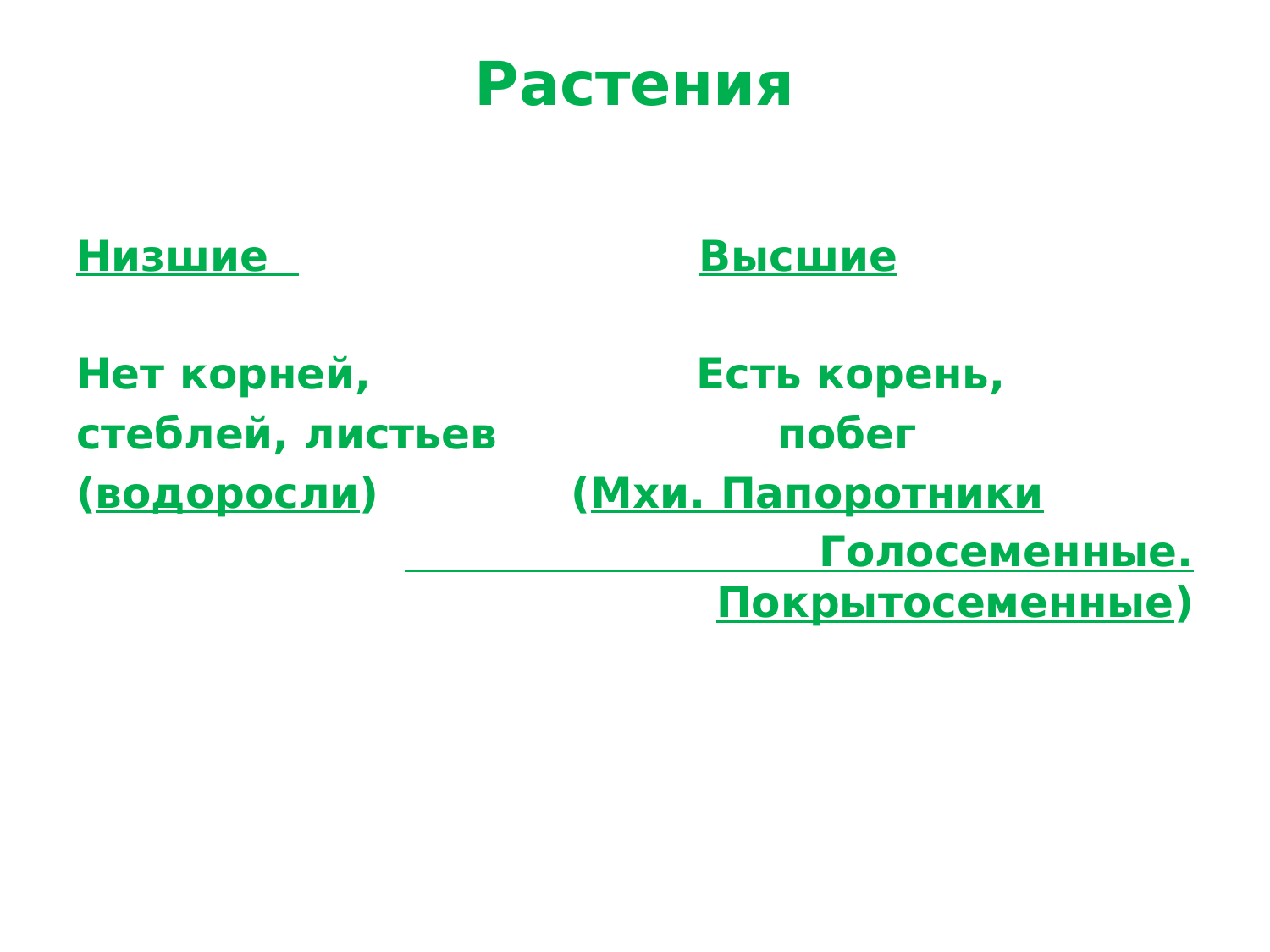

# Растения
Низшие                             Высшие

Нет корней,                      Есть корень,
стеблей, листьев                   побег
(водоросли)             (Мхи. Папоротники
                            Голосеменные. Покрытосеменные)